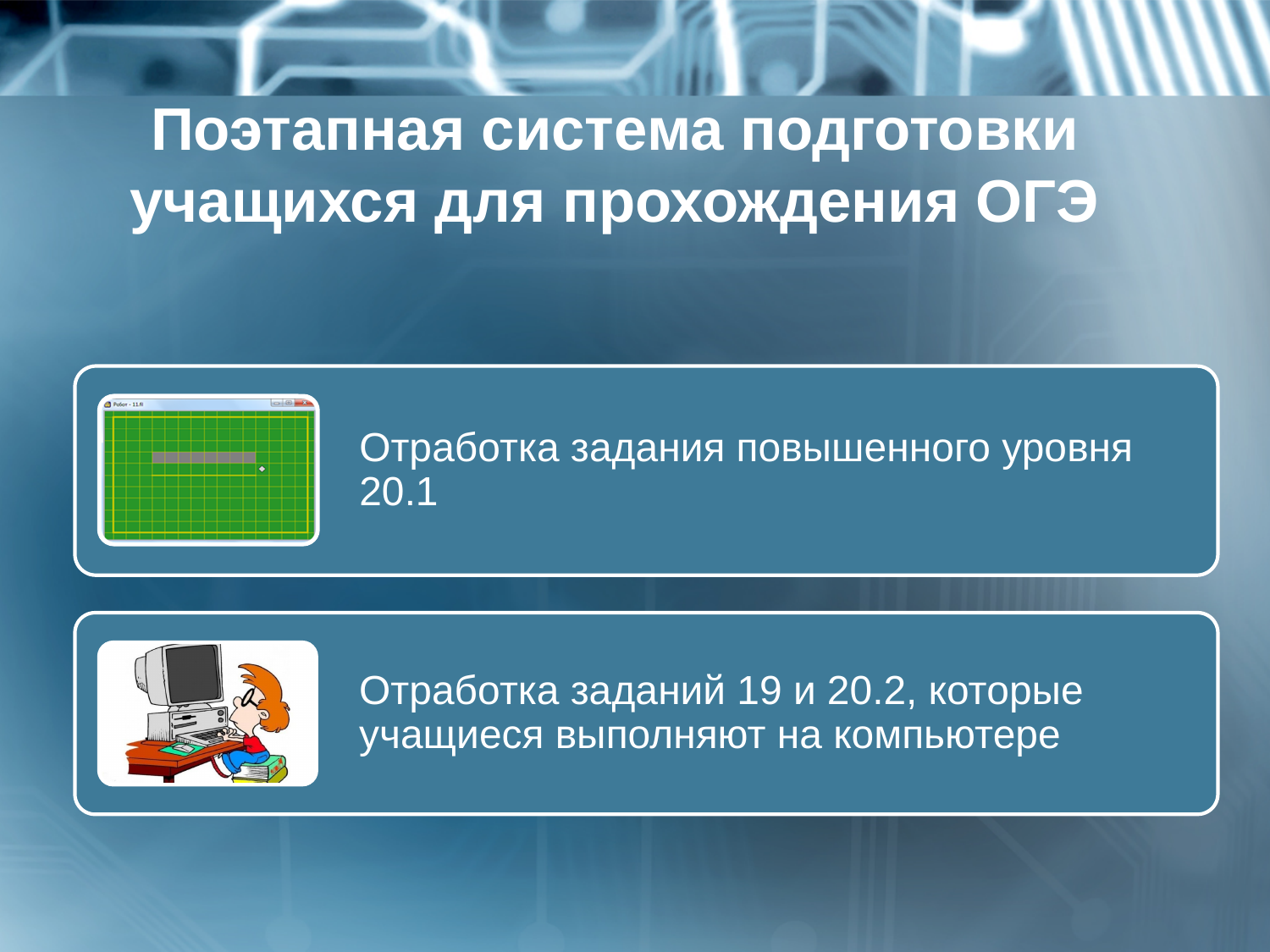

# Поэтапная система подготовки учащихся для прохождения ОГЭ
Отработка задания повышенного уровня 20.1
Отработка заданий 19 и 20.2, которые учащиеся выполняют на компьютере